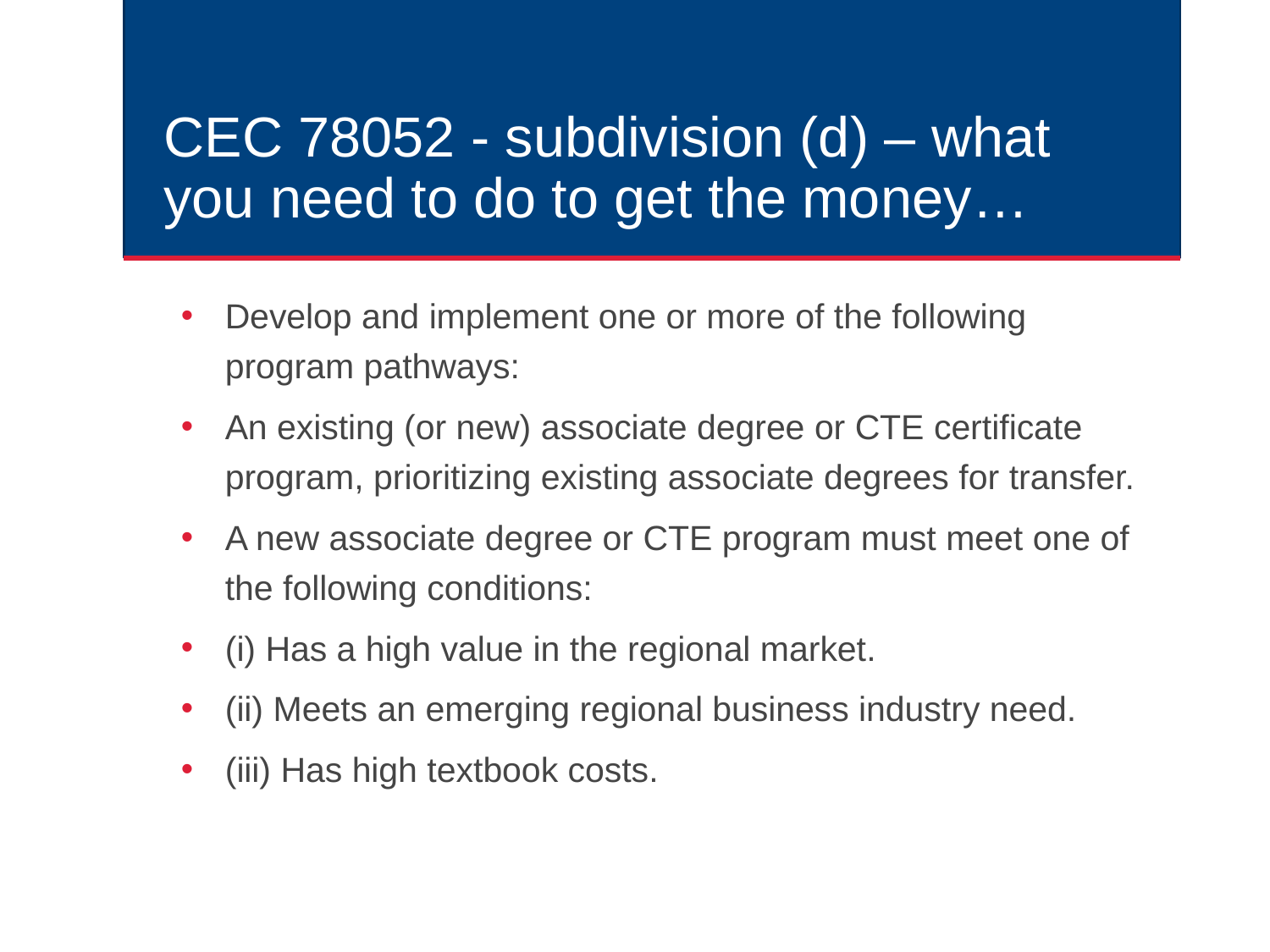

# CEC 78052 - subdivision (d) – what you need to do to get the money…
Develop and implement one or more of the following program pathways:
An existing (or new) associate degree or CTE certificate program, prioritizing existing associate degrees for transfer.
A new associate degree or CTE program must meet one of the following conditions:
(i) Has a high value in the regional market.
(ii) Meets an emerging regional business industry need.
(iii) Has high textbook costs.